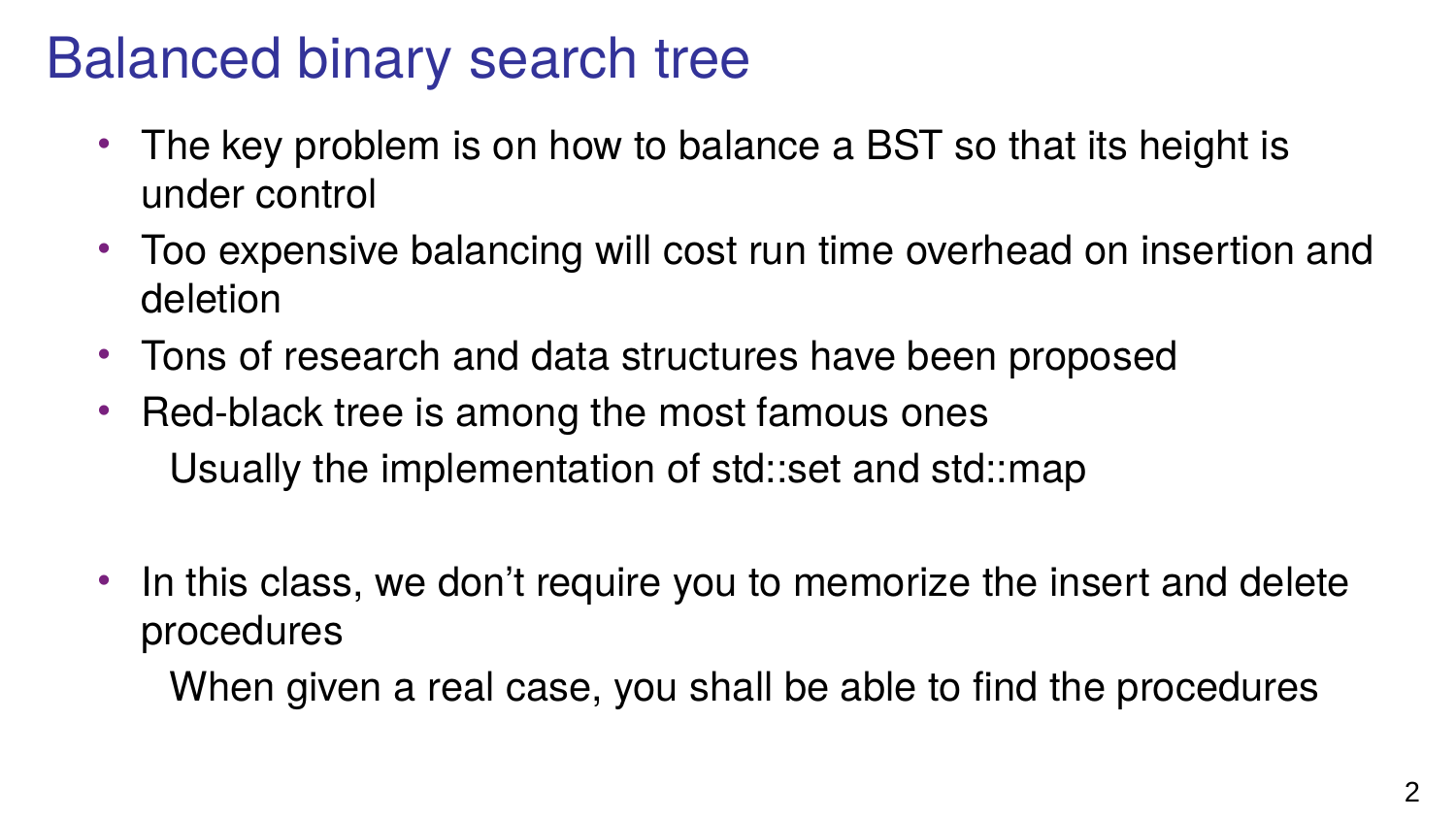

# Balanced binary search tree
The key problem is on how to balance a BST so that its height is under control
Too expensive balancing will cost run time overhead on insertion and deletion
Tons of research and data structures have been proposed
Red-black tree is among the most famous ones
Usually the implementation of std::set and std::map

In this class, we don’t require you to memorize the insert and delete procedures
When given a real case, you shall be able to find the procedures